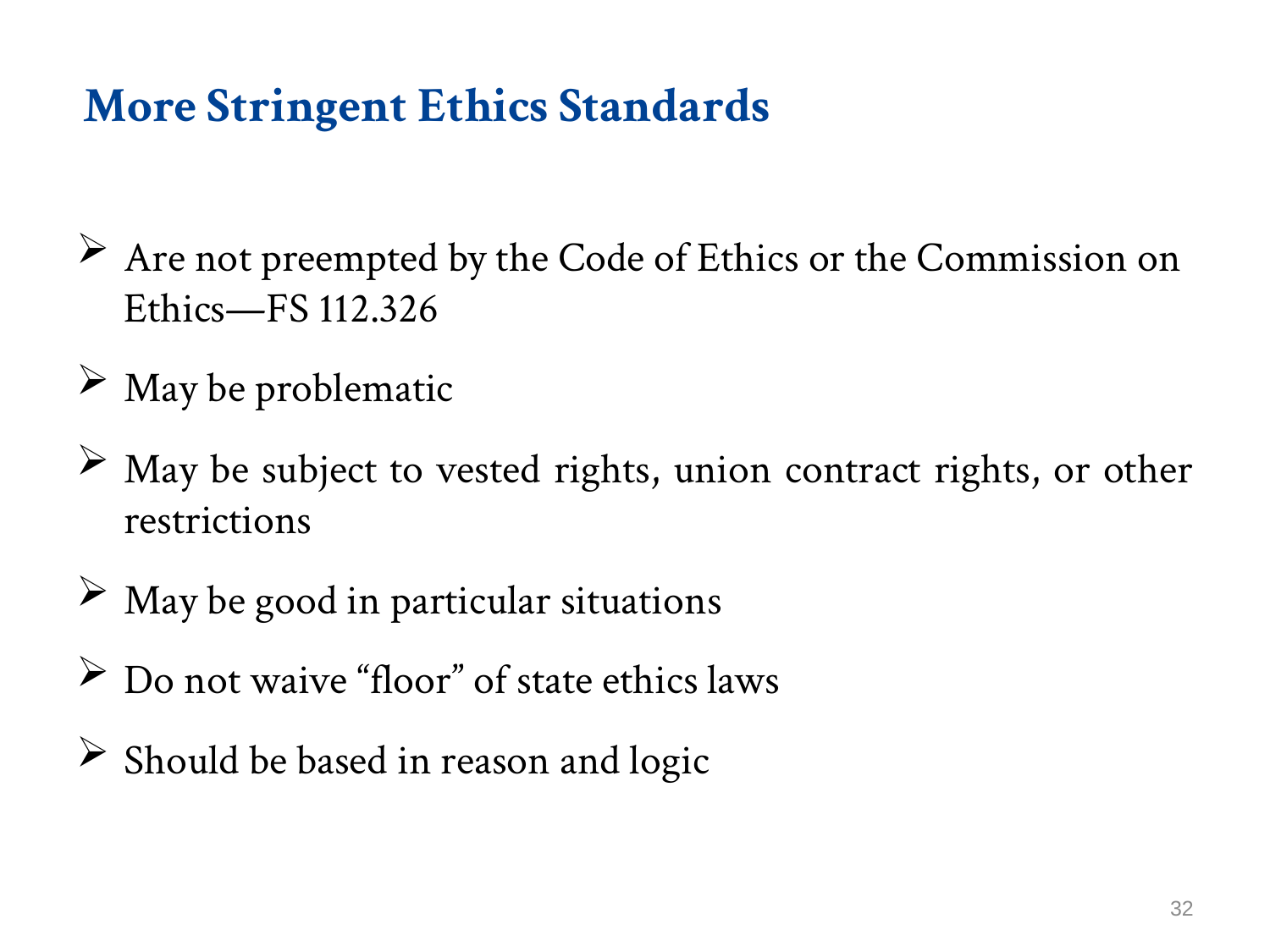

# More Stringent Ethics Standards
Are not preempted by the Code of Ethics or the Commission on Ethics—FS 112.326
May be problematic
May be subject to vested rights, union contract rights, or other restrictions
May be good in particular situations
Do not waive “floor” of state ethics laws
Should be based in reason and logic
32